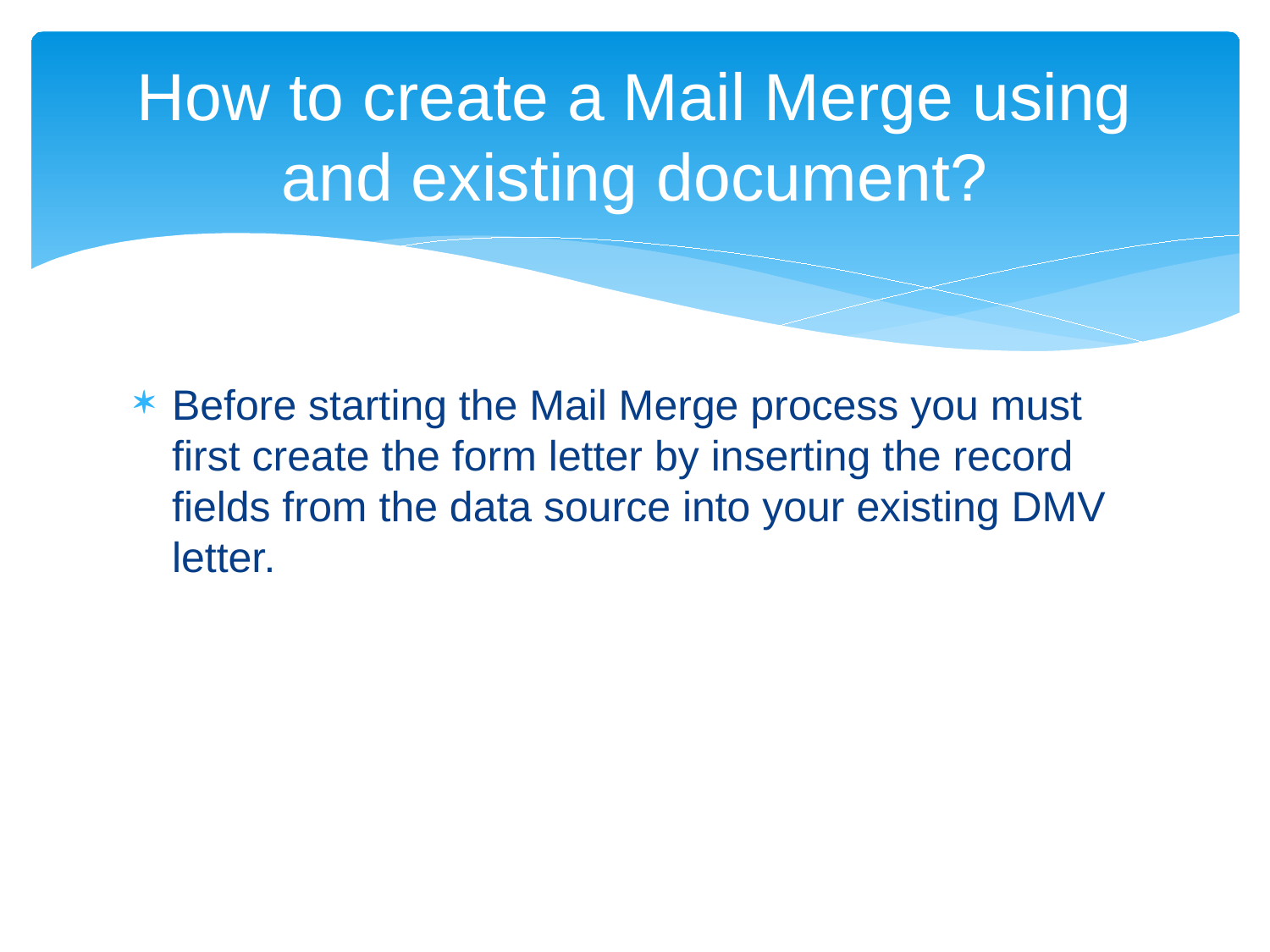

# How to create a Mail Merge using and existing document?
Before starting the Mail Merge process you must first create the form letter by inserting the record fields from the data source into your existing DMV letter.